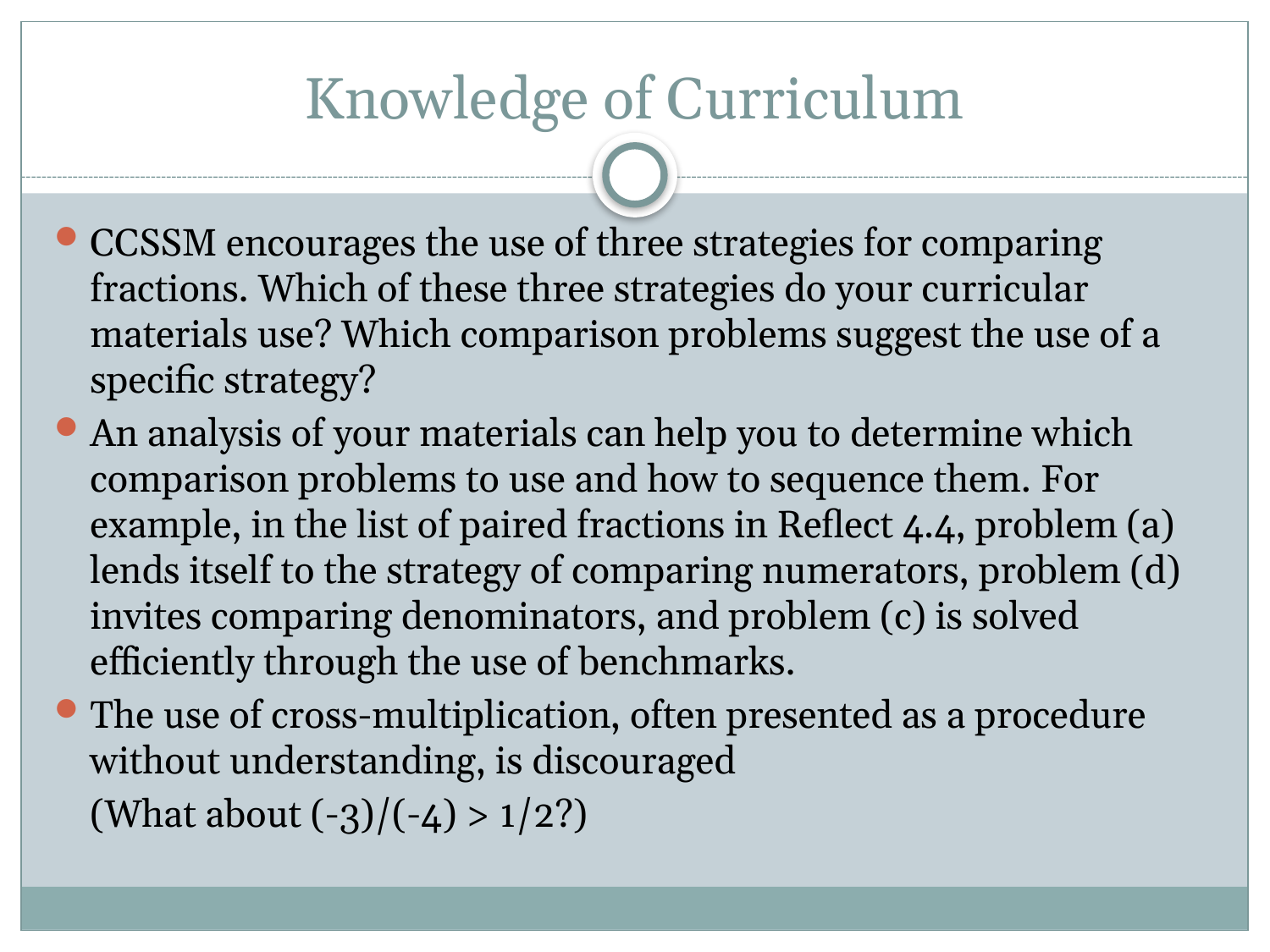

# Knowledge of Curriculum
CCSSM encourages the use of three strategies for comparing fractions. Which of these three strategies do your curricular materials use? Which comparison problems suggest the use of a specific strategy?
An analysis of your materials can help you to determine which comparison problems to use and how to sequence them. For example, in the list of paired fractions in Reflect 4.4, problem (a) lends itself to the strategy of comparing numerators, problem (d) invites comparing denominators, and problem (c) is solved efficiently through the use of benchmarks.
The use of cross-multiplication, often presented as a procedure without understanding, is discouraged
	(What about (-3)/(-4) > 1/2?)